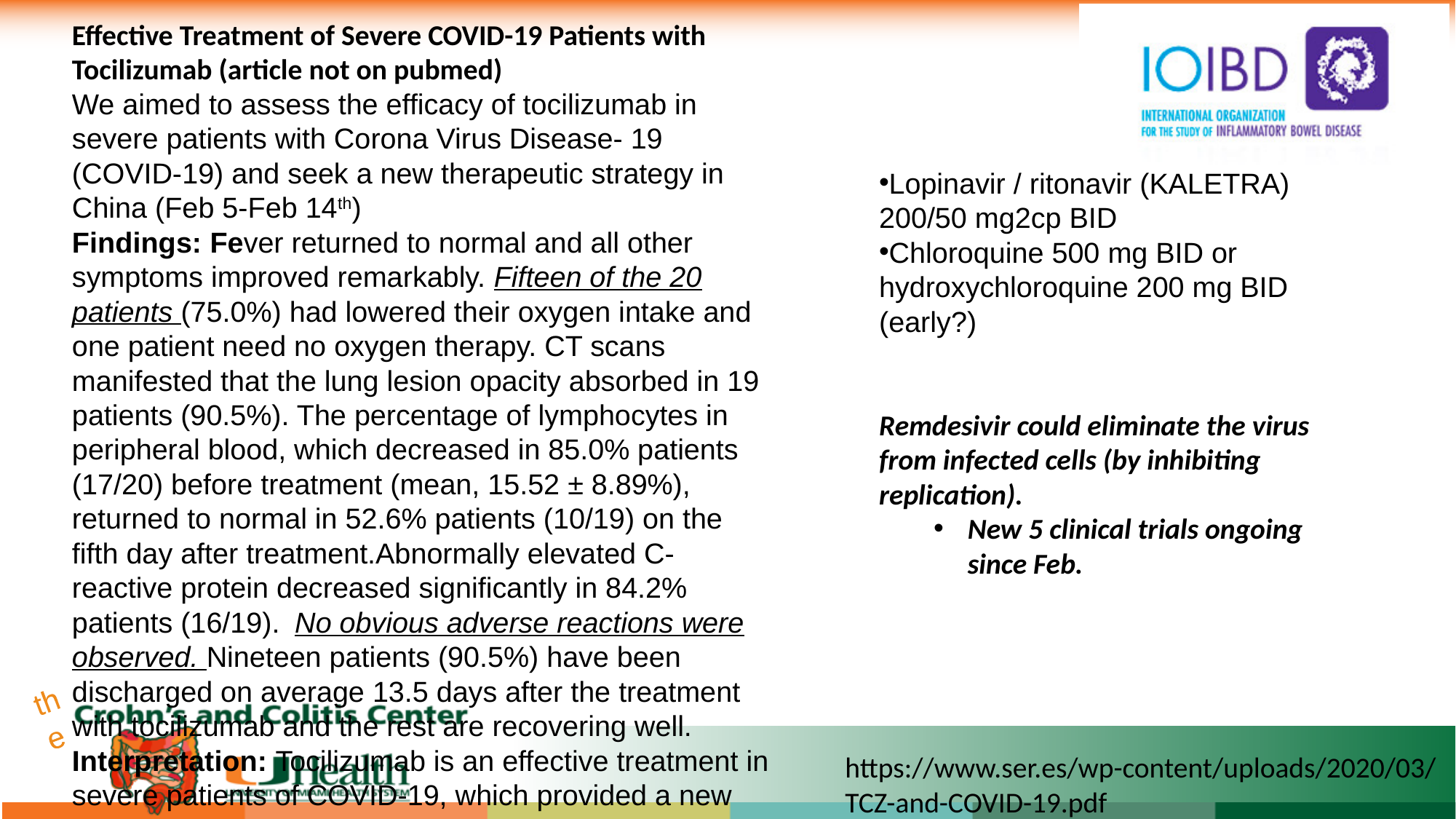

Effective Treatment of Severe COVID-19 Patients with Tocilizumab (article not on pubmed)
We aimed to assess the efficacy of tocilizumab in severe patients with Corona Virus Disease- 19 (COVID-19) and seek a new therapeutic strategy in China (Feb 5-Feb 14th)
Findings: Fever returned to normal and all other symptoms improved remarkably. Fifteen of the 20 patients (75.0%) had lowered their oxygen intake and one patient need no oxygen therapy. CT scans manifested that the lung lesion opacity absorbed in 19 patients (90.5%). The percentage of lymphocytes in peripheral blood, which decreased in 85.0% patients (17/20) before treatment (mean, 15.52 ± 8.89%), returned to normal in 52.6% patients (10/19) on the fifth day after treatment.Abnormally elevated C-reactive protein decreased significantly in 84.2% patients (16/19).  No obvious adverse reactions were observed. Nineteen patients (90.5%) have been discharged on average 13.5 days after the treatment with tocilizumab and the rest are recovering well. Interpretation: Tocilizumab is an effective treatment in severe patients of COVID-19, which provided a new therapeutic strategy for this fatal infectious disease.

Lopinavir / ritonavir (KALETRA) 200/50 mg2cp BID
Chloroquine 500 mg BID or hydroxychloroquine 200 mg BID (early?)

Remdesivir could eliminate the virus from infected cells (by inhibiting replication).
New 5 clinical trials ongoing since Feb.

https://www.ser.es/wp-content/uploads/2020/03/TCZ-and-COVID-19.pdf